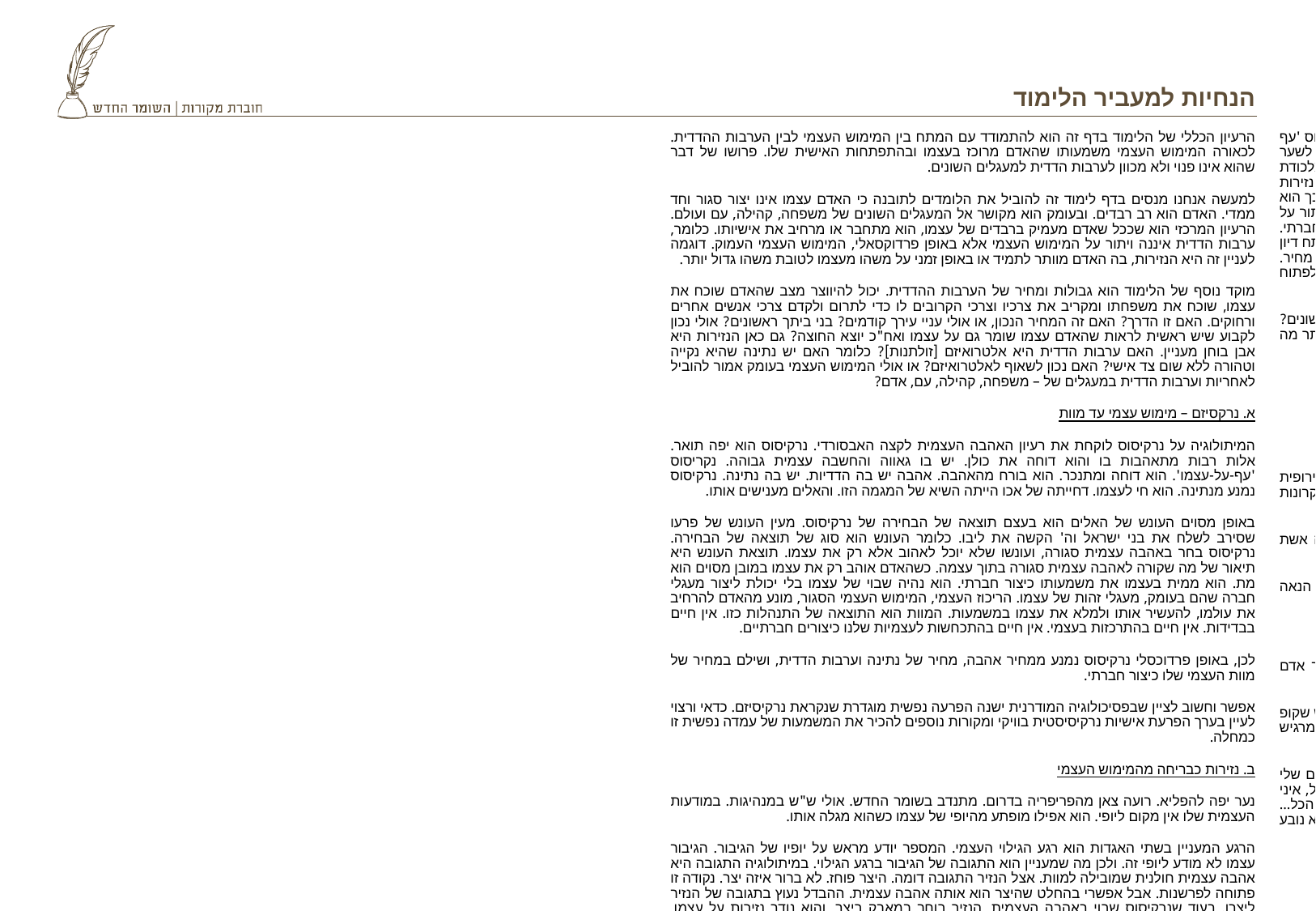

# הנחיות למעביר הלימוד
הרעיון הכללי של הלימוד בדף זה הוא להתמודד עם המתח בין המימוש העצמי לבין הערבות ההדדית. לכאורה המימוש העצמי משמעותו שהאדם מרוכז בעצמו ובהתפתחות האישית שלו. פרושו של דבר שהוא אינו פנוי ולא מכוון לערבות הדדית למעגלים השונים.
למעשה אנחנו מנסים בדף לימוד זה להוביל את הלומדים לתובנה כי האדם עצמו אינו יצור סגור וחד ממדי. האדם הוא רב רבדים. ובעומק הוא מקושר אל המעגלים השונים של משפחה, קהילה, עם ועולם. הרעיון המרכזי הוא שככל שאדם מעמיק ברבדים של עצמו, הוא מתחבר או מרחיב את אישיותו. כלומר, ערבות הדדית איננה ויתור על המימוש העצמי אלא באופן פרדוקסאלי, המימוש העצמי העמוק. דוגמה לעניין זה היא הנזירות, בה האדם מוותר לתמיד או באופן זמני על משהו מעצמו לטובת משהו גדול יותר.
מוקד נוסף של הלימוד הוא גבולות ומחיר של הערבות ההדדית. יכול להיווצר מצב שהאדם שוכח את עצמו, שוכח את משפחתו ומקריב את צרכיו וצרכי הקרובים לו כדי לתרום ולקדם צרכי אנשים אחרים ורחוקים. האם זו הדרך? האם זה המחיר הנכון, או אולי עניי עירך קודמים? בני ביתך ראשונים? אולי נכון לקבוע שיש ראשית לראות שהאדם עצמו שומר גם על עצמו ואח"כ יוצא החוצה? גם כאן הנזירות היא אבן בוחן מעניין. האם ערבות הדדית היא אלטרואיזם [זולתנות]? כלומר האם יש נתינה שהיא נקייה וטהורה ללא שום צד אישי? האם נכון לשאוף לאלטרואיזם? או אולי המימוש העצמי בעומק אמור להוביל לאחריות וערבות הדדית במעגלים של – משפחה, קהילה, עם, אדם?
א. נרקסיזם – מימוש עצמי עד מוות
המיתולוגיה על נרקיסוס לוקחת את רעיון האהבה העצמית לקצה האבסורדי. נרקיסוס הוא יפה תואר. אלות רבות מתאהבות בו והוא דוחה את כולן. יש בו גאווה והחשבה עצמית גבוהה. נקריסוס 'עף-על-עצמו'. הוא דוחה ומתנכר. הוא בורח מהאהבה. אהבה יש בה הדדיות. יש בה נתינה. נרקיסוס נמנע מנתינה. הוא חי לעצמו. דחייתה של אכו הייתה השיא של המגמה הזו. והאלים מענישים אותו.
באופן מסוים העונש של האלים הוא בעצם תוצאה של הבחירה של נרקיסוס. מעין העונש של פרעו שסירב לשלח את בני ישראל וה' הקשה את ליבו. כלומר העונש הוא סוג של תוצאה של הבחירה. נרקיסוס בחר באהבה עצמית סגורה, ועונשו שלא יוכל לאהוב אלא רק את עצמו. תוצאת העונש היא תיאור של מה שקורה לאהבה עצמית סגורה בתוך עצמה. כשהאדם אוהב רק את עצמו במובן מסוים הוא מת. הוא ממית בעצמו את משמעותו כיצור חברתי. הוא נהיה שבוי של עצמו בלי יכולת ליצור מעגלי חברה שהם בעומק, מעגלי זהות של עצמו. הריכוז העצמי, המימוש העצמי הסגור, מונע מהאדם להרחיב את עולמו, להעשיר אותו ולמלא את עצמו במשמעות. המוות הוא התוצאה של התנהלות כזו. אין חיים בבדידות. אין חיים בהתרכזות בעצמי. אין חיים בהתכחשות לעצמיות שלנו כיצורים חברתיים.
לכן, באופן פרדוכסלי נרקיסוס נמנע ממחיר אהבה, מחיר של נתינה וערבות הדדית, ושילם במחיר של מוות העצמי שלו כיצור חברתי.
אפשר וחשוב לציין שבפסיכולוגיה המודרנית ישנה הפרעה נפשית מוגדרת שנקראת נרקיסיזם. כדאי ורצוי לעיין בערך הפרעת אישיות נרקיסיסטית בוויקי ומקורות נוספים להכיר את המשמעות של עמדה נפשית זו כמחלה.
ב. נזירות כבריחה מהמימוש העצמי
נער יפה להפליא. רועה צאן מהפריפריה בדרום. מתנדב בשומר החדש. אולי ש"ש במנהיגות. במודעות העצמית שלו אין מקום ליופי. הוא אפילו מופתע מהיופי של עצמו כשהוא מגלה אותו.
הרגע המעניין בשתי האגדות הוא רגע הגילוי העצמי. המספר יודע מראש על יופיו של הגיבור. הגיבור עצמו לא מודע ליופי זה. ולכן מה שמעניין הוא התגובה של הגיבור ברגע הגילוי. במיתולוגיה התגובה היא אהבה עצמית חולנית שמובילה למוות. אצל הנזיר התגובה דומה. היצר פוחז. לא ברור איזה יצר. נקודה זו פתוחה לפרשנות. אבל אפשרי בהחלט שהיצר הוא אותה אהבה עצמית. ההבדל נעוץ בתגובה של הנזיר ליצרו. בעוד שנרקיסוס שבוי באהבה העצמית, הנזיר בוחר במאבק ביצר, והוא נודר נזירות על עצמו, ובתוכה ויתור על סמל היופי שלו, רעמת הטלטלים שתגולח בשל הנזירות.
נראה כי ההבדל בתגובות נעוץ במטען שכל אחד מהגיבורים הגיע איתו להתרחשות. בעוד שנרקיסוס 'עף על עצמו', דחה כל אהבה, והתנכר למחזרות, הנזיר מהדרום היה כנראה צנוע, רועה צאן, ואפשר לשער שהיה נעים לבריות. כשהוא מגלה את יופיו, וכשיצרו פוחז עליו לעוף על עצמו, הוא מבין שיש כאן מלכודת דבש של אהבה עצמית שמחירה הוא מוות. לכן הוא מוותר לפחות באופן זמני על סמל יופיו ונודר נזירות שמשמעותה ביהדות היא הימנעות מיין וגילוח השער. כלומר וויתור על היופי שגרם לייצר לחפוז. בכך הוא מציל את עצמו מעצמו, ונשאר מחובר לשאר מעגלי החברה, ובעצם לחיים עצמם. הוא בוחר בוויתור על משהו מעצמו כדי להישאר בקשר עם העולם. כדי לתת משמעות לרבדים העמוקים של היותו יצור חברתי. ועל כך שמעון הצדיק משבח אותו למרות שבאופן עקרוני היהדות לא מטפחת נזירות. כאן ראוי לפתח דיון על המחירים. המחיר של אהבה עצמית לעומת המחיר של ערבות הדדית. לערבות הדדית יש מחיר. אנחנו לא מסתירים את זה. הנזירות, הוויתור על רעמת הטלטלים הוא סמל למחיר. כאן המקום לפתוח את הדיון על המחיר הזה מול המחירים אחרים.
כמו גם לדון על גבולות הערבות. האם הערבות המחויבות היא מוחלטת? האם יש מעגלי מחויבות שונים? האם למשל המחויבות למשפחה או לעניי עירי גדולה מהמחויבות לזר? האם זה סותר? וכשזה סותר מה עלי לעשות?
כמובן שאין תשובות מוחלטות על שאלות אלו, וראוי לדון ולהקדיש מחשבה בעניין.
ג. האיש השלם  - אהבה ומחויבות לכל
רקע קצר על ר"ש שקופ
ר' שמעון שקופ היה ראש ישיבת שער התורה בגרודנה. יצר דרך ייחודית בלמדנות המזרח-אירופית הקלאסית, שבאה לידי ביטוי בעיקר בספרו "שערי יֹ‏שר", ומתאפיינת בניתוח לוגי-משפטי של העקרונות היסודיים שבהלכה, ופחות בפלפול מקומי.
הטקסט הזה הוא די פשוט ר"ש שקופ מונה דרגות התפתחות אנושיות ביחס ליכולת ההרחבה אשת האדם את עולמו.
הדרגה הנמוכה דומה לתפיסת המוסר ההדוניסטית הסוברת כי הטוב זהה להנאה. במקרה זה הנאה גופנית.
מעל זה קיימת ההשקפה של הדוניזם רוחני שסובר שגם הנאות רוחניות זהות לטוב.
מעל זה מציב ר"ש שקופ את האדם שגם משפחתו של האדם כלולה בתוך האני שלו. כלומר אדם שמצליח להרחיב את תחומי האני אל מספר אנשים הקרובים אליו – משפחתו.
ומעל זה העם. אדם שהאני שלו מורחב להזדהות עם קבוצת השייכות הגדולה יותר. השקפה שר"ש שקופ משתמש בדימוי של איבר בגוף. כלומר האדם מבין את חלקיותו מתוך דבר גדול יותר אליו הוא מרגיש שייכות.
הדרגה הגבוהה ביותר היא האדם שמרגיש שייכות לכל האדם והעולם. היכולת להרחיב את העולם שלי לעולם כולו. זוהי כבר חוויה מכמעט מיסטית של בעלי נפש גדולה. דוגמה לכך: 'אני אוהב את הכל, איני יכול שלא לאהוב את כל הבריות, את כל העמים. רוצה אני בכל עמקי לב בתפארת הכל, בתקנת הכל...החפץ הפנימי מתפשט הוא בעזוז אהבתו על הכל ממש. אין לי כל צורך לכוף את רגש אהבה זה. הוא נובע ישר מעומק הקודש של חכמה של הנשמה הא-לוהית' [הרב קוק ערפילי טוהר עמ' לא]